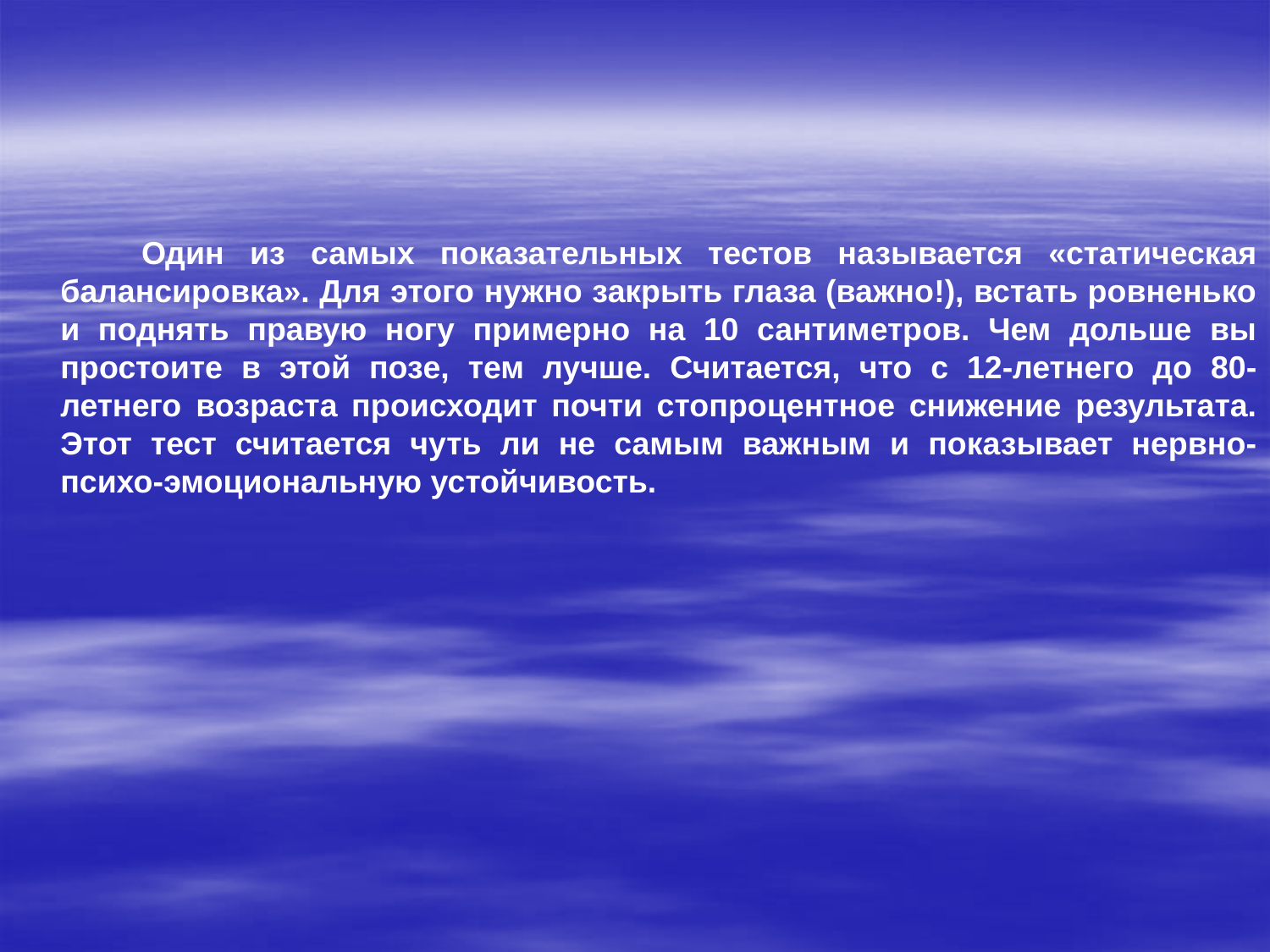

Один из самых показательных тестов называется «статическая балансировка». Для этого нужно закрыть глаза (важно!), встать ровненько и поднять правую ногу примерно на 10 сантиметров. Чем дольше вы простоите в этой позе, тем лучше. Считается, что с 12-летнего до 80-летнего возраста происходит почти стопроцентное снижение результата. Этот тест считается чуть ли не самым важным и показывает нервно-психо-эмоциональную устойчивость.

#